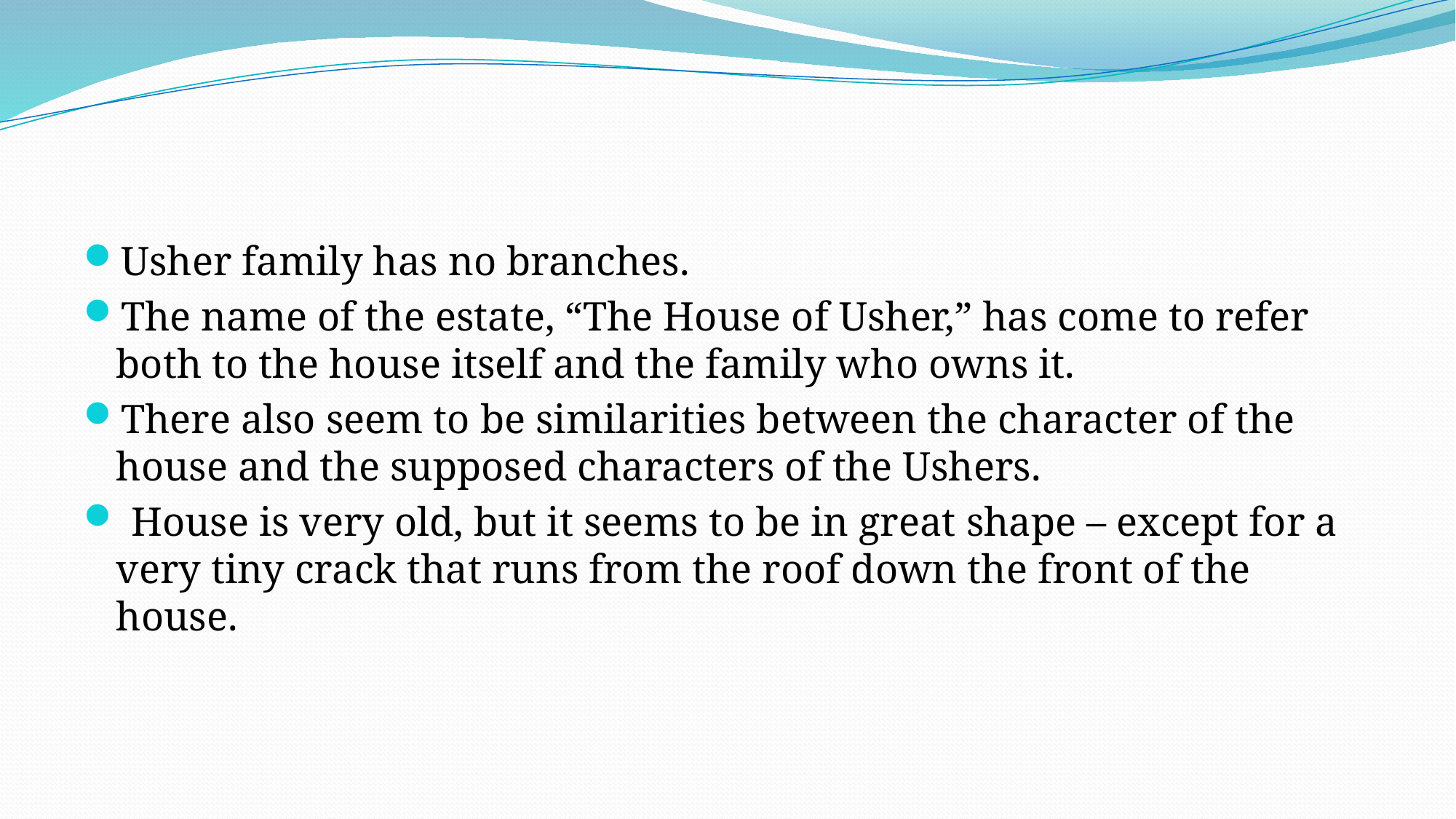

#
Usher family has no branches.
The name of the estate, “The House of Usher,” has come to refer both to the house itself and the family who owns it.
There also seem to be similarities between the character of the house and the supposed characters of the Ushers.
 House is very old, but it seems to be in great shape – except for a very tiny crack that runs from the roof down the front of the house.